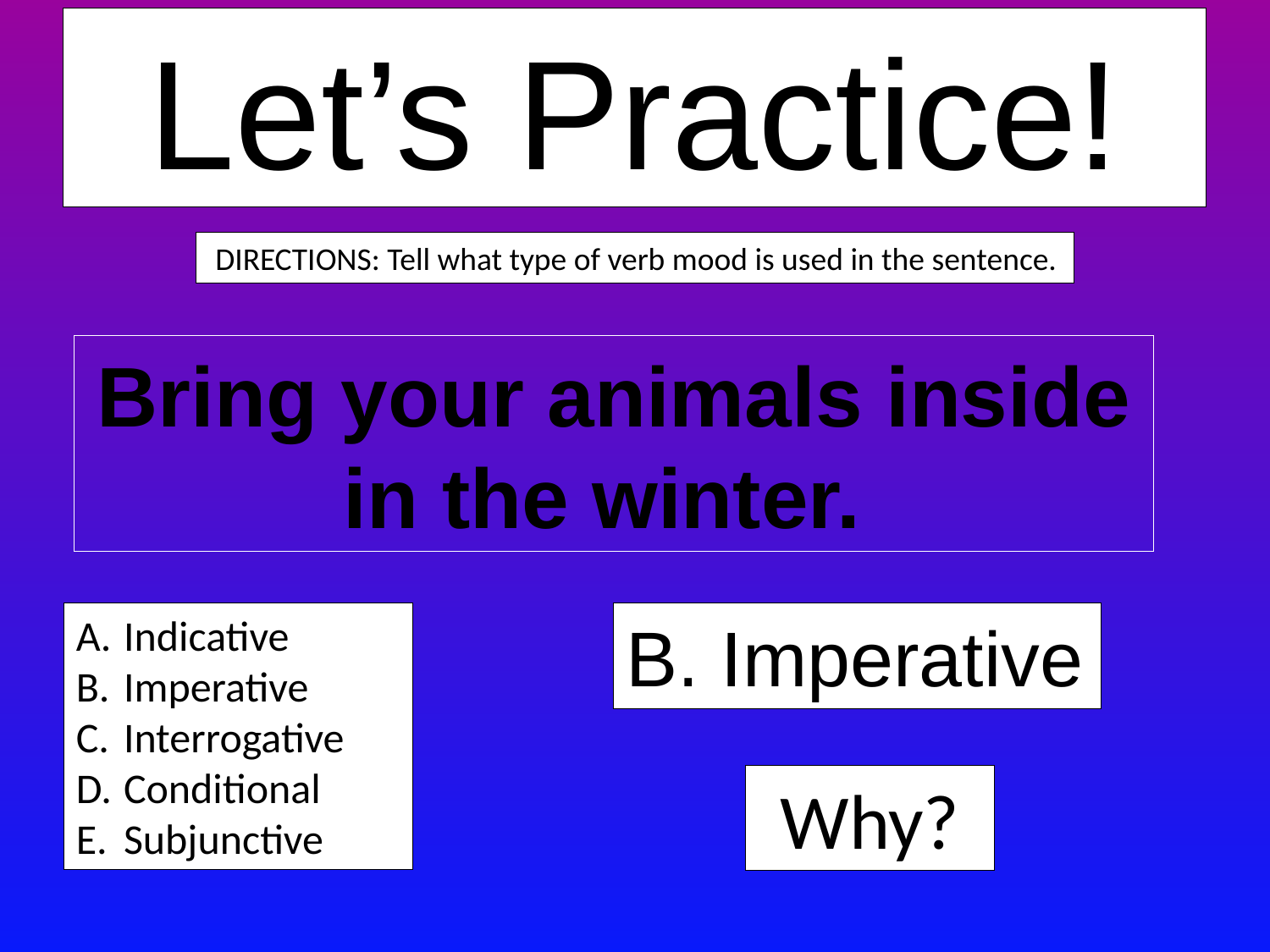

Let’s Practice!
 DIRECTIONS: Tell what type of verb mood is used in the sentence.
Bring your animals inside in the winter.
B. Imperative
Indicative
Imperative
Interrogative
Conditional
Subjunctive
Why?